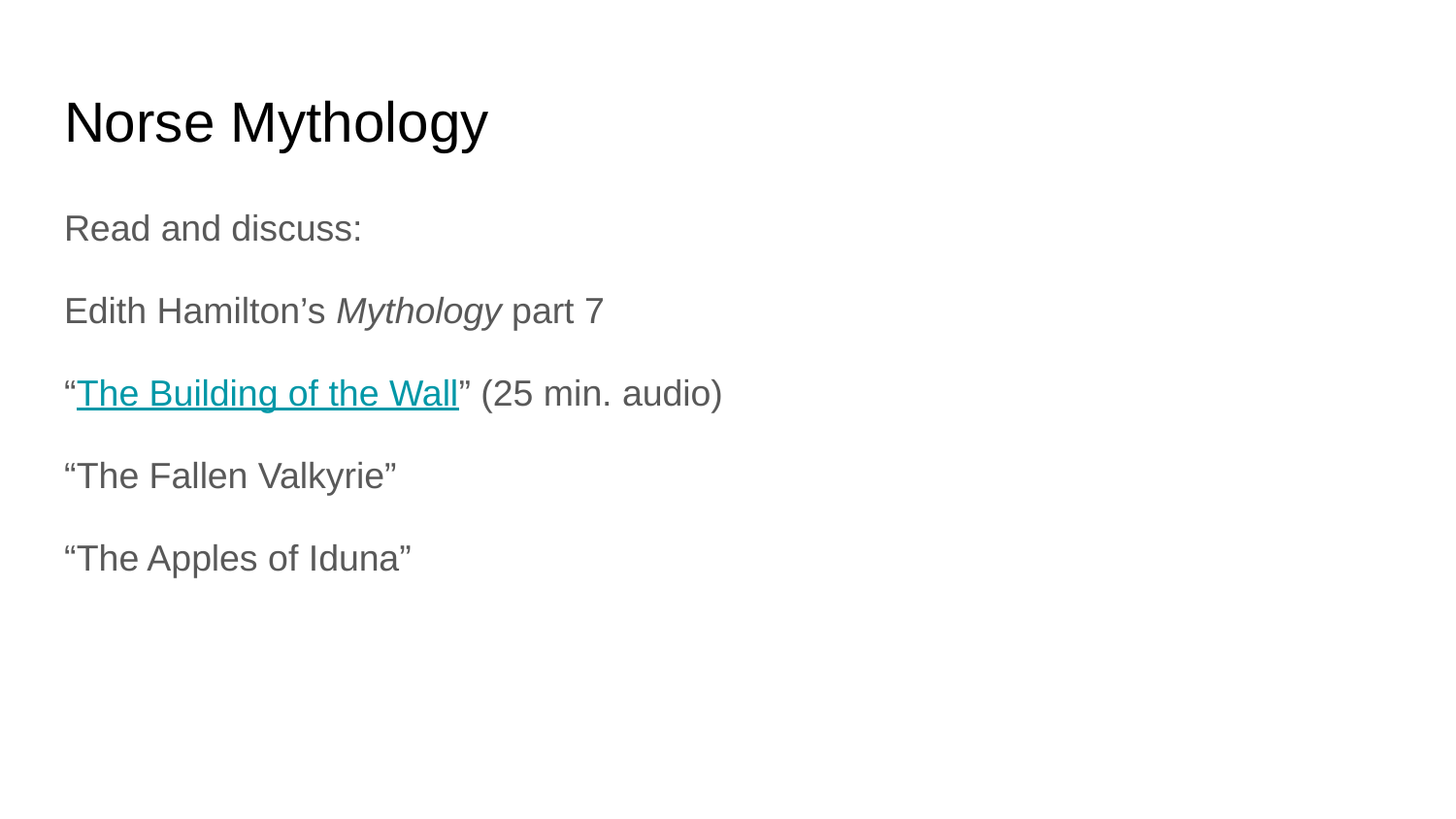

# Norse Mythology

Read and discuss:
Edith Hamilton’s Mythology part 7
“The Building of the Wall” (25 min. audio)
“The Fallen Valkyrie”
“The Apples of Iduna”